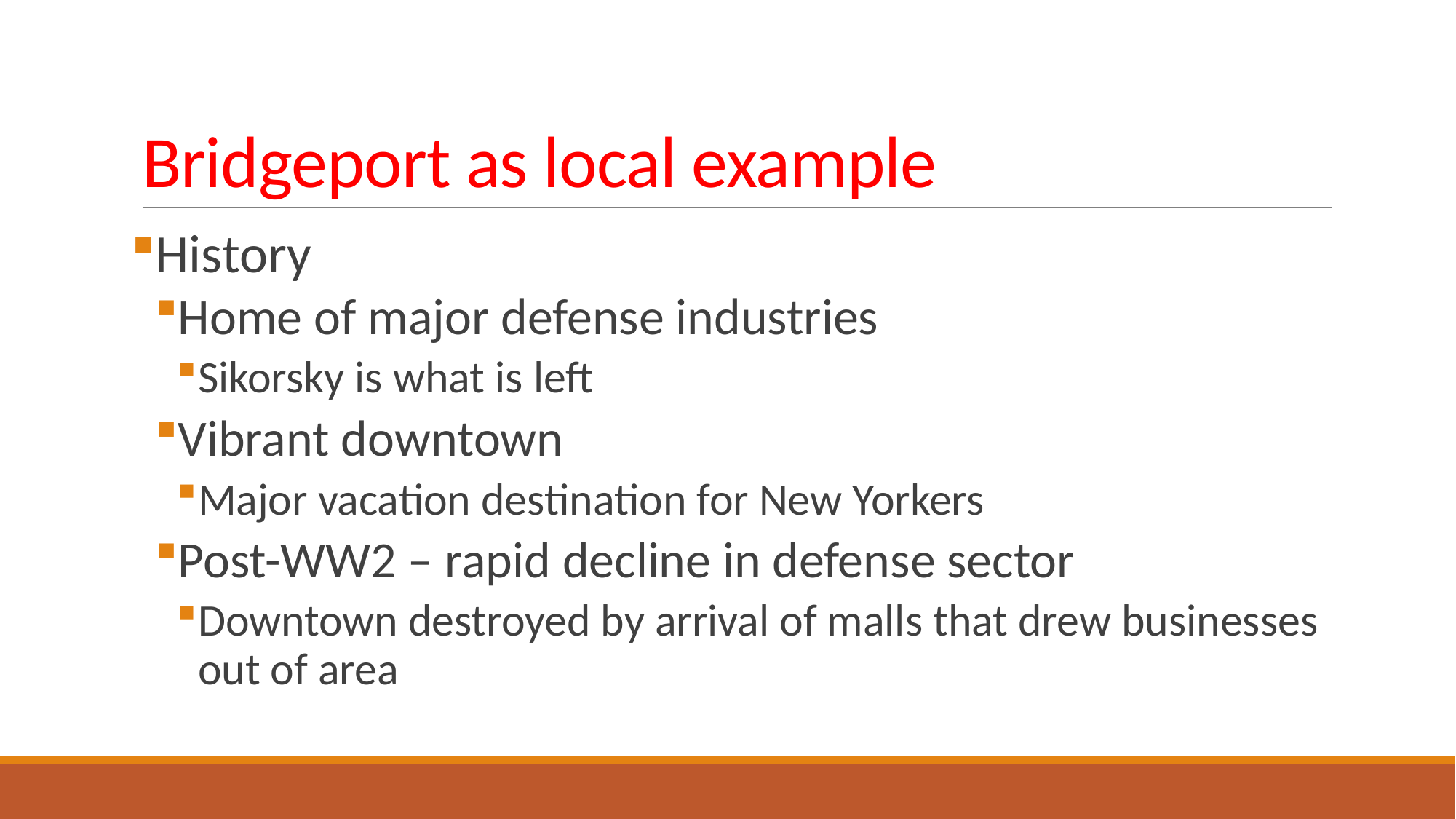

# Bridgeport as local example
History
Home of major defense industries
Sikorsky is what is left
Vibrant downtown
Major vacation destination for New Yorkers
Post-WW2 – rapid decline in defense sector
Downtown destroyed by arrival of malls that drew businesses out of area